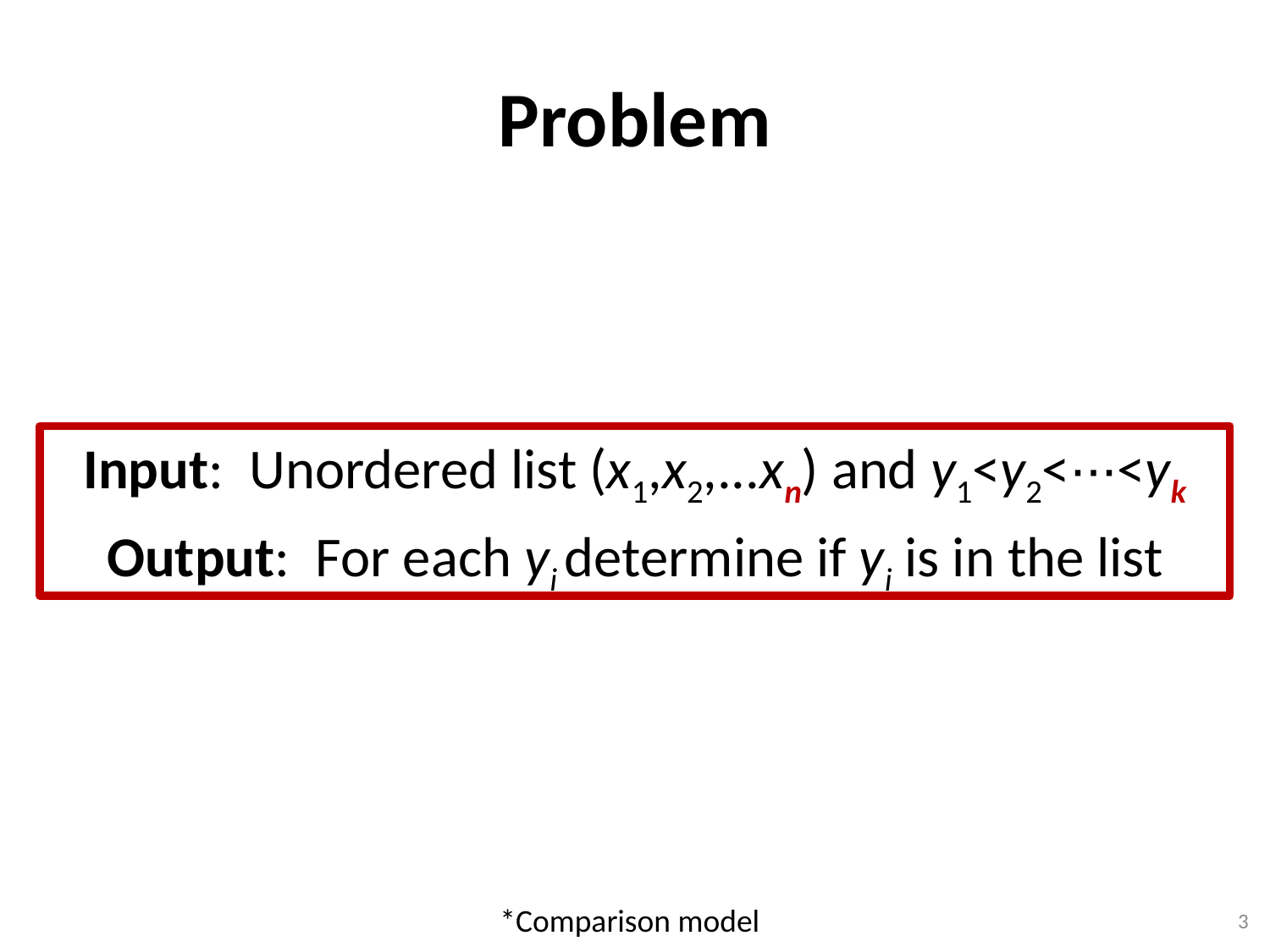

# Problem
Input:  Unordered list (x1,x2,...xn) and y1<y2<∙∙∙<yk
Output:  For each yi determine if yi is in the list
*Comparison model
3